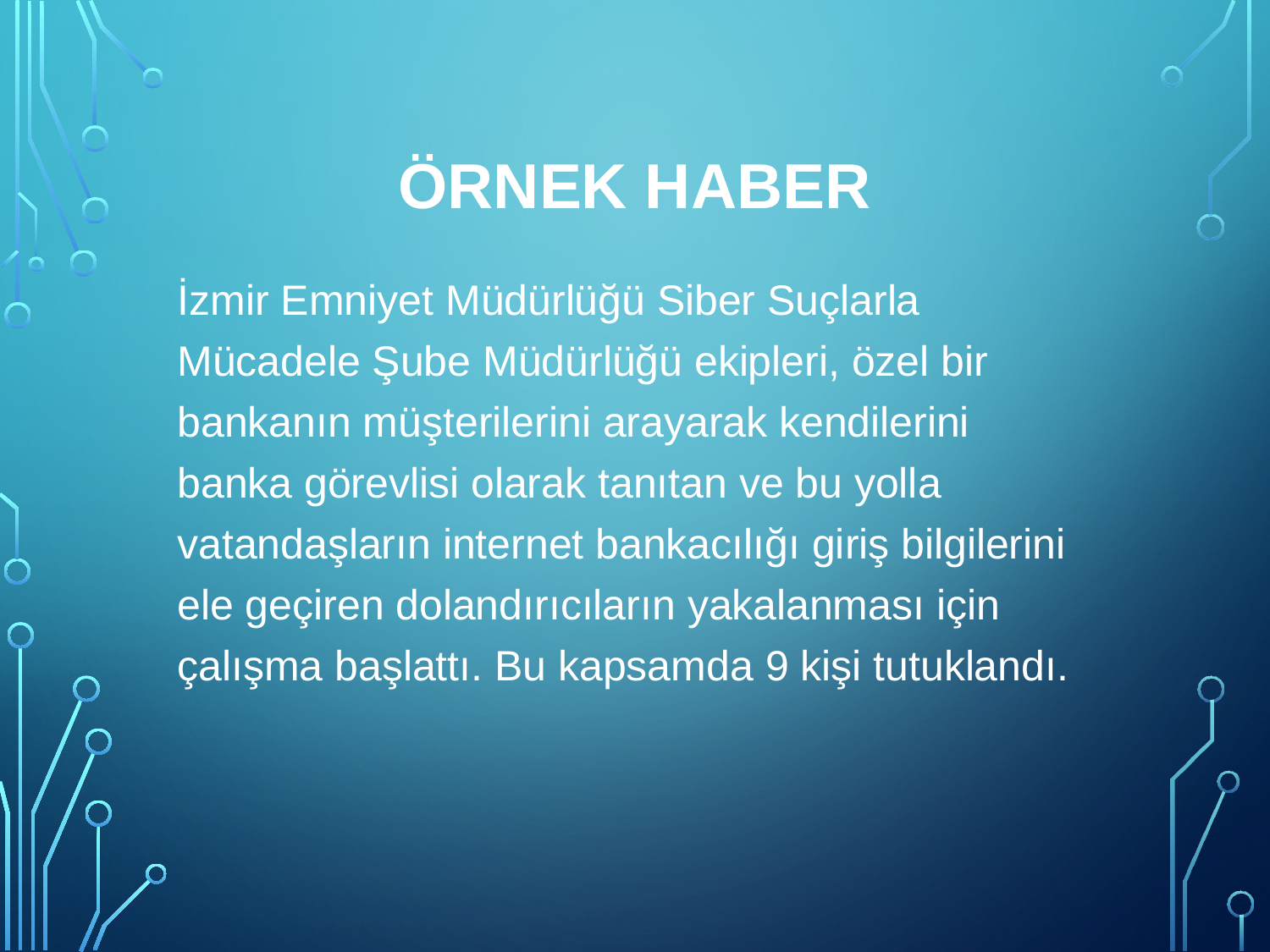

# Örnek Haber
İzmir Emniyet Müdürlüğü Siber Suçlarla Mücadele Şube Müdürlüğü ekipleri, özel bir bankanın müşterilerini arayarak kendilerini banka görevlisi olarak tanıtan ve bu yolla vatandaşların internet bankacılığı giriş bilgilerini ele geçiren dolandırıcıların yakalanması için çalışma başlattı. Bu kapsamda 9 kişi tutuklandı.